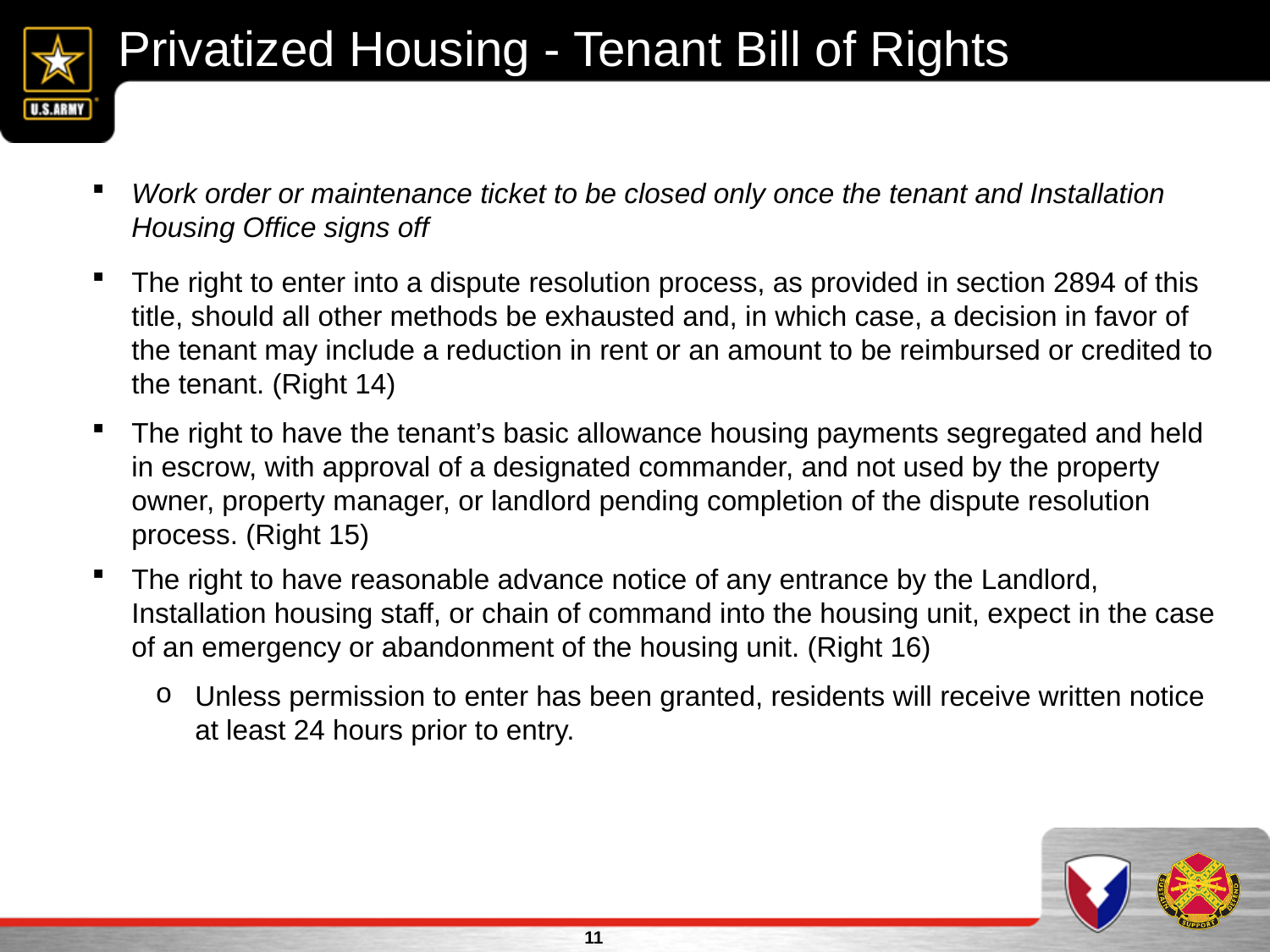

Privatized Housing - Tenant Bill of Rights
Work order or maintenance ticket to be closed only once the tenant and Installation Housing Office signs off
The right to enter into a dispute resolution process, as provided in section 2894 of this title, should all other methods be exhausted and, in which case, a decision in favor of the tenant may include a reduction in rent or an amount to be reimbursed or credited to the tenant. (Right 14)
The right to have the tenant’s basic allowance housing payments segregated and held in escrow, with approval of a designated commander, and not used by the property owner, property manager, or landlord pending completion of the dispute resolution process. (Right 15)
The right to have reasonable advance notice of any entrance by the Landlord, Installation housing staff, or chain of command into the housing unit, expect in the case of an emergency or abandonment of the housing unit. (Right 16)
Unless permission to enter has been granted, residents will receive written notice at least 24 hours prior to entry.